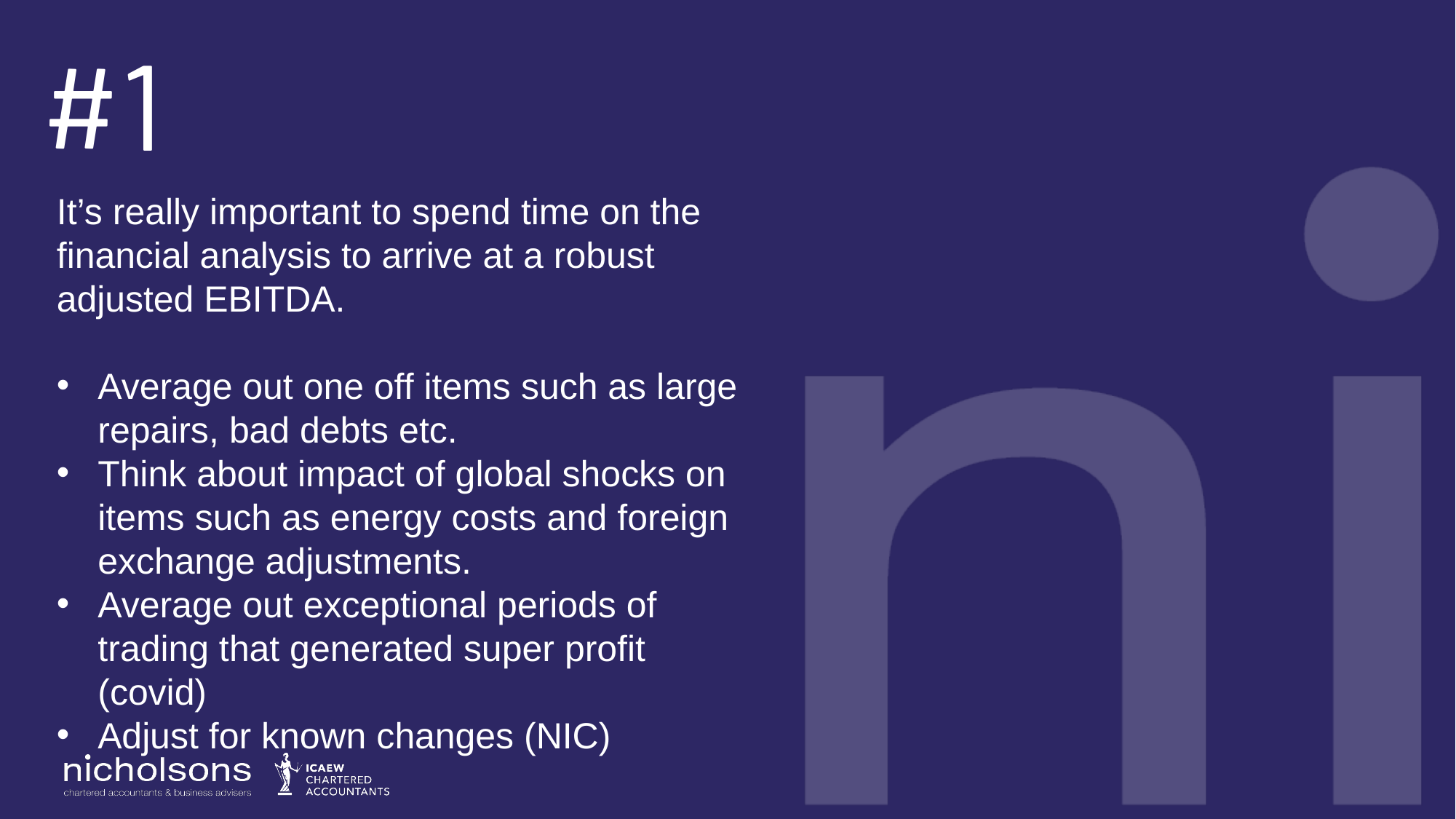

#1
It’s really important to spend time on the financial analysis to arrive at a robust adjusted EBITDA.

Average out one off items such as large repairs, bad debts etc.
Think about impact of global shocks on items such as energy costs and foreign exchange adjustments.
Average out exceptional periods of trading that generated super profit (covid)
Adjust for known changes (NIC)